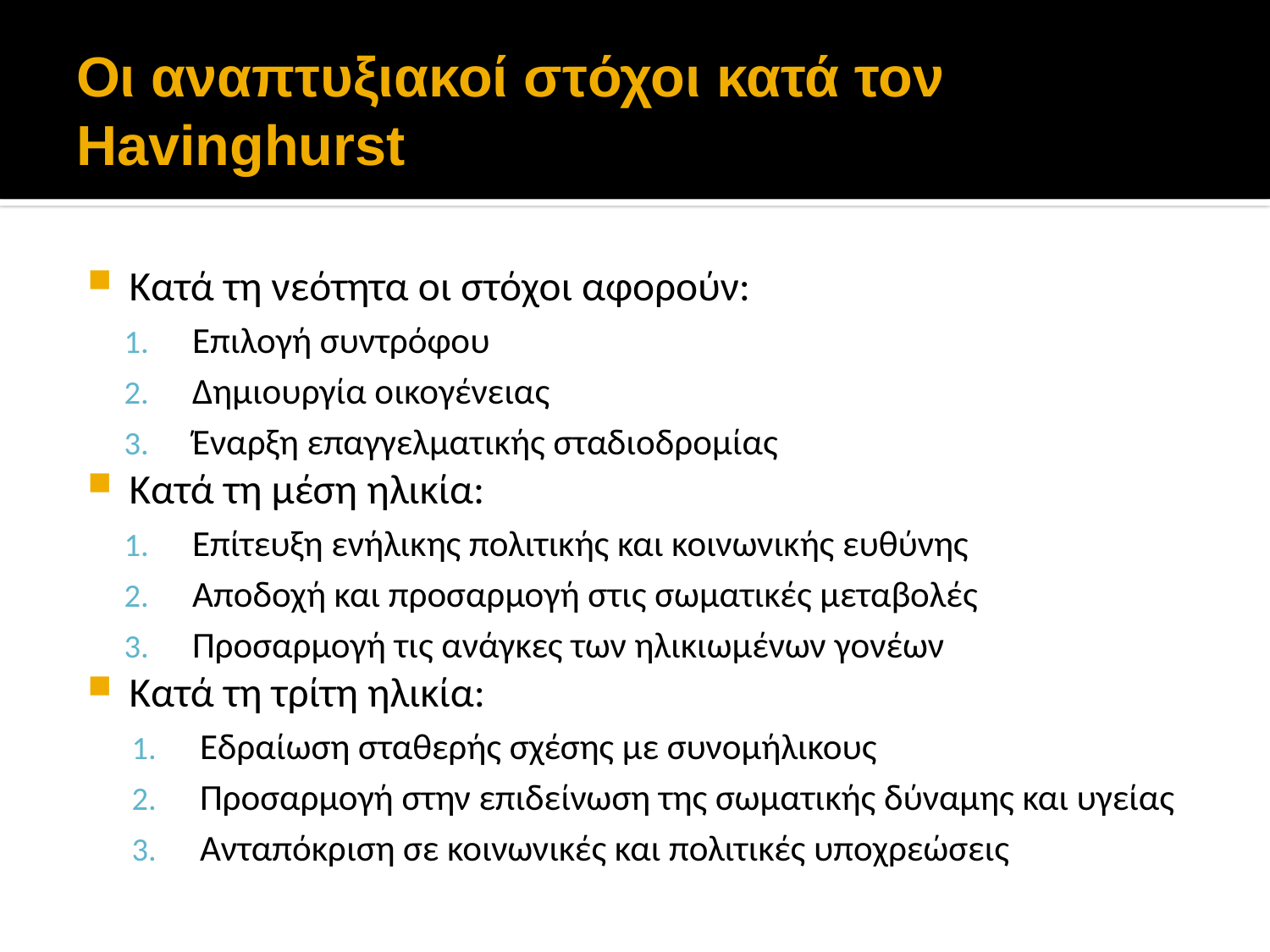

# Οι αναπτυξιακοί στόχοι κατά τον Havinghurst
Κατά τη νεότητα οι στόχοι αφορούν:
Επιλογή συντρόφου
Δημιουργία οικογένειας
Έναρξη επαγγελματικής σταδιοδρομίας
Κατά τη μέση ηλικία:
Επίτευξη ενήλικης πολιτικής και κοινωνικής ευθύνης
Αποδοχή και προσαρμογή στις σωματικές μεταβολές
Προσαρμογή τις ανάγκες των ηλικιωμένων γονέων
Κατά τη τρίτη ηλικία:
Εδραίωση σταθερής σχέσης με συνομήλικους
Προσαρμογή στην επιδείνωση της σωματικής δύναμης και υγείας
Ανταπόκριση σε κοινωνικές και πολιτικές υποχρεώσεις